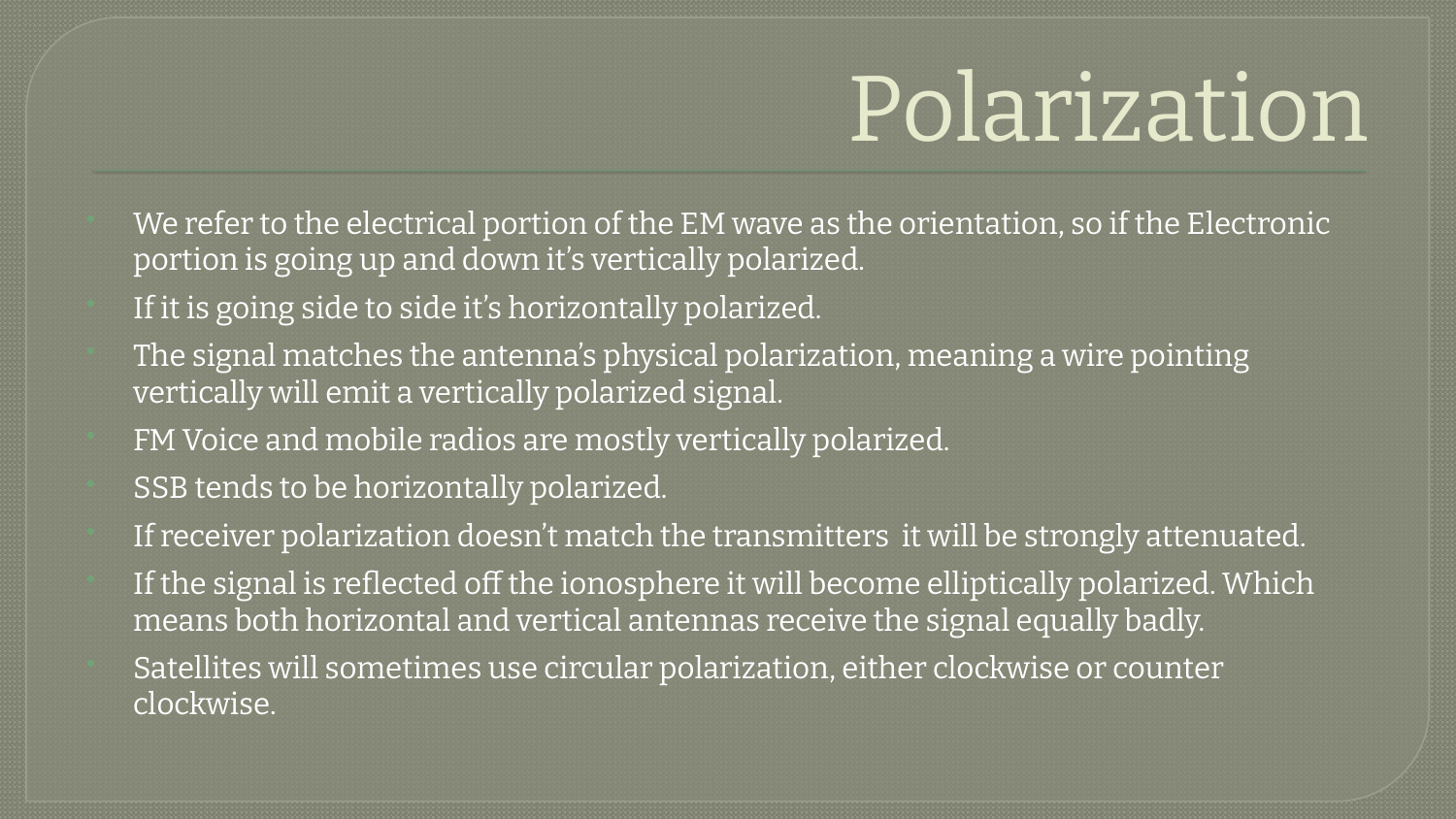

# Polarization
We refer to the electrical portion of the EM wave as the orientation, so if the Electronic portion is going up and down it’s vertically polarized.
If it is going side to side it’s horizontally polarized.
The signal matches the antenna’s physical polarization, meaning a wire pointing vertically will emit a vertically polarized signal.
FM Voice and mobile radios are mostly vertically polarized.
SSB tends to be horizontally polarized.
If receiver polarization doesn’t match the transmitters  it will be strongly attenuated.
If the signal is reflected off the ionosphere it will become elliptically polarized. Which means both horizontal and vertical antennas receive the signal equally badly.
Satellites will sometimes use circular polarization, either clockwise or counter clockwise.